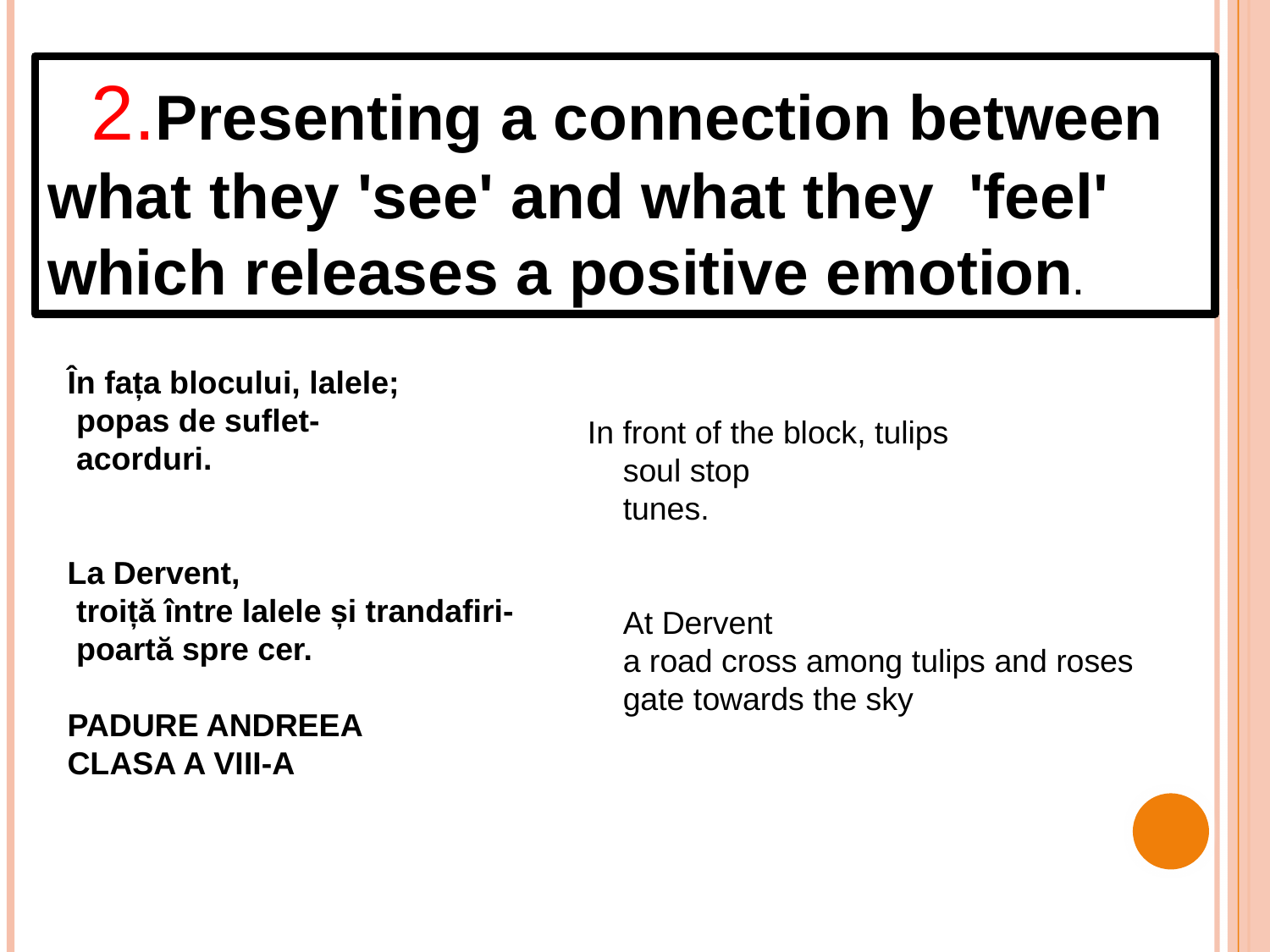

2.Presenting a connection between what they 'see' and what they  'feel' which releases a positive emotion.
În fața blocului, lalele;
 popas de suflet-
 acorduri.

La Dervent,
 troiță între lalele și trandafiri-
 poartă spre cer.

PADURE ANDREEA
CLASA A VIII-A

In front of the block, tulips
    soul stop
    tunes.

    At Dervent
    a road cross among tulips and roses
    gate towards the sky